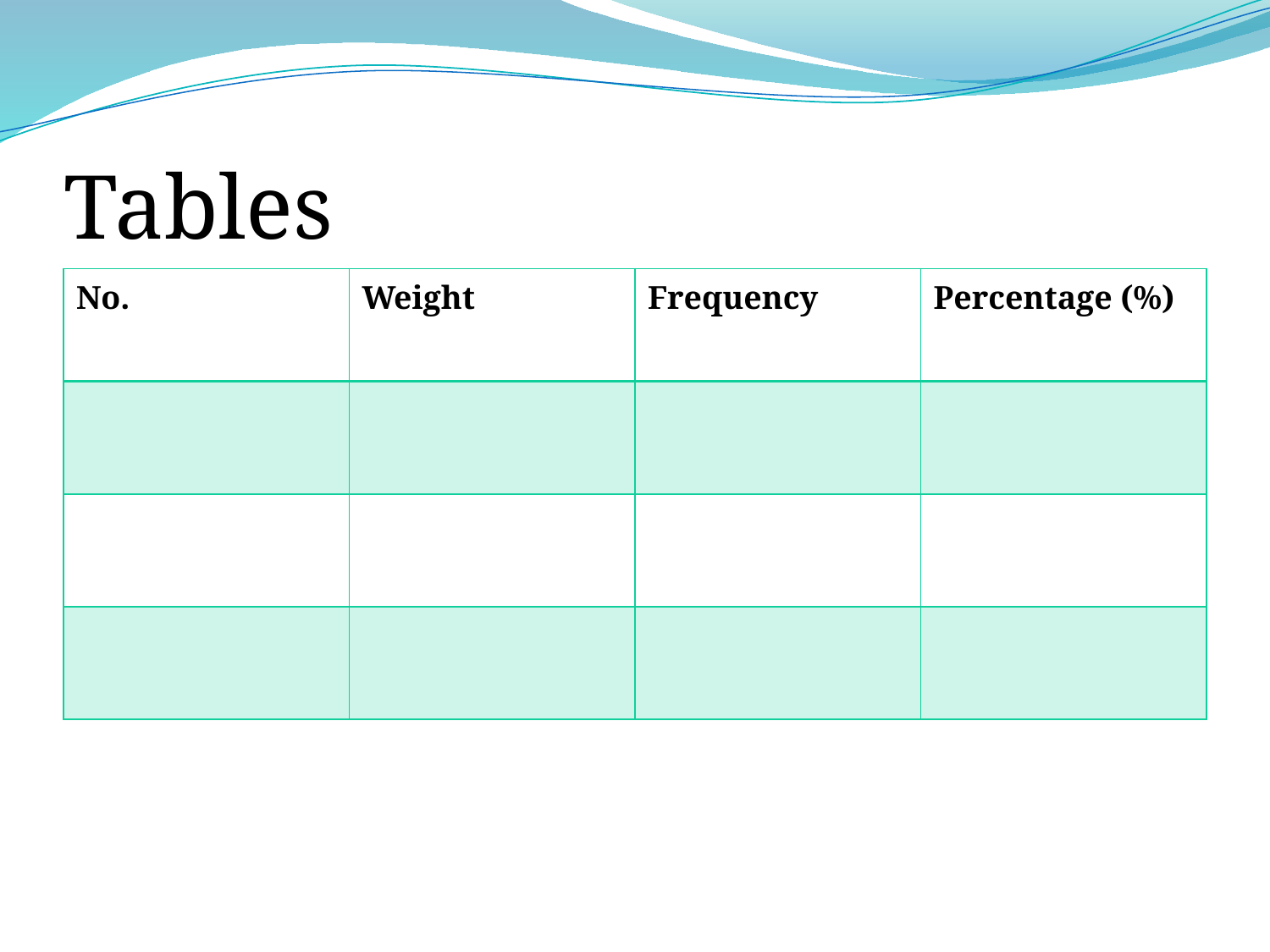

# Tables
| No. | Weight | Frequency | Percentage (%) |
| --- | --- | --- | --- |
|  |  |  |  |
|  |  |  |  |
|  |  |  |  |